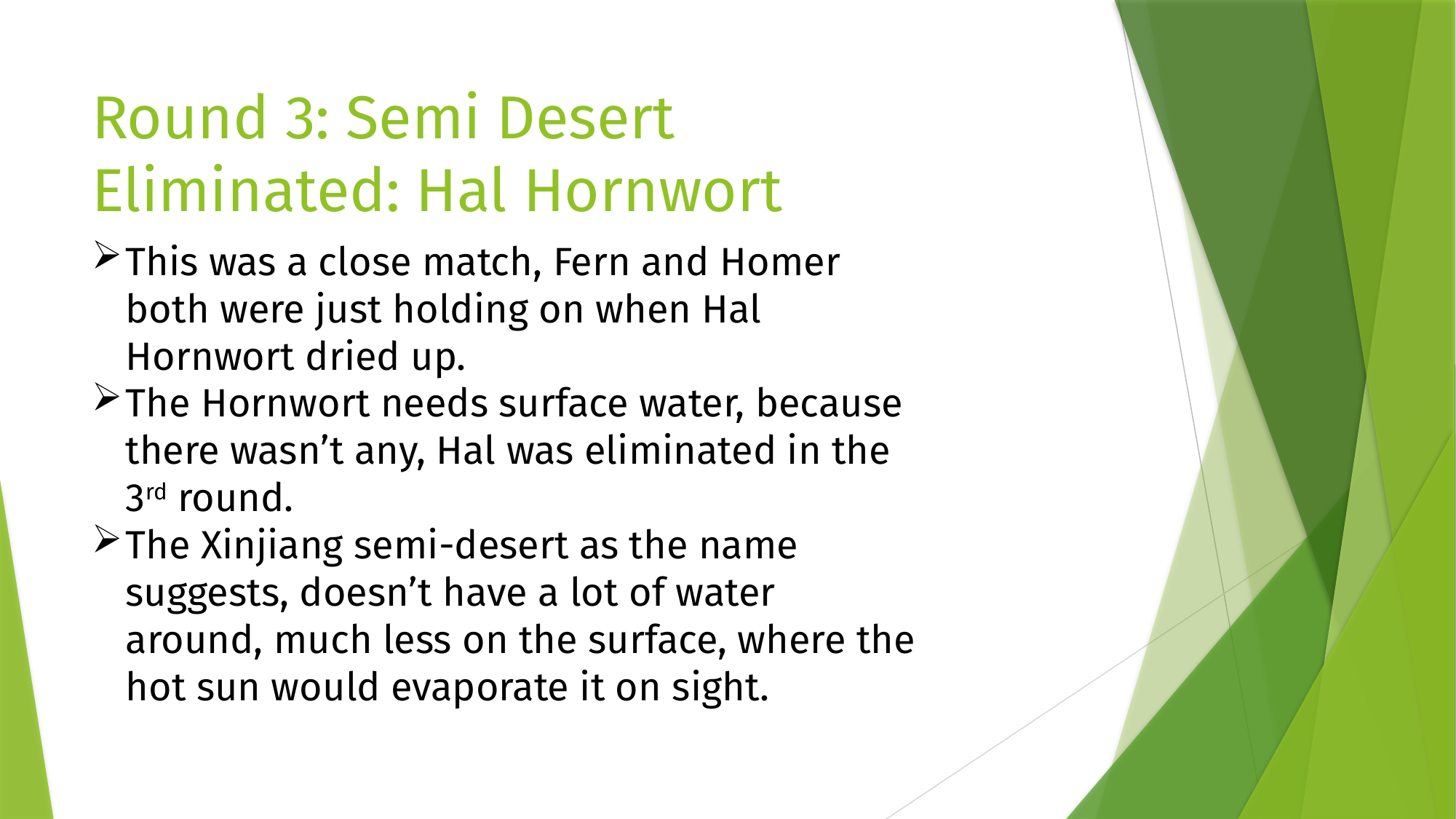

# Round 3: Semi Desert Eliminated: Hal Hornwort
This was a close match, Fern and Homer both were just holding on when Hal Hornwort dried up.
The Hornwort needs surface water, because there wasn’t any, Hal was eliminated in the 3rd round.
The Xinjiang semi-desert as the name suggests, doesn’t have a lot of water around, much less on the surface, where the hot sun would evaporate it on sight.